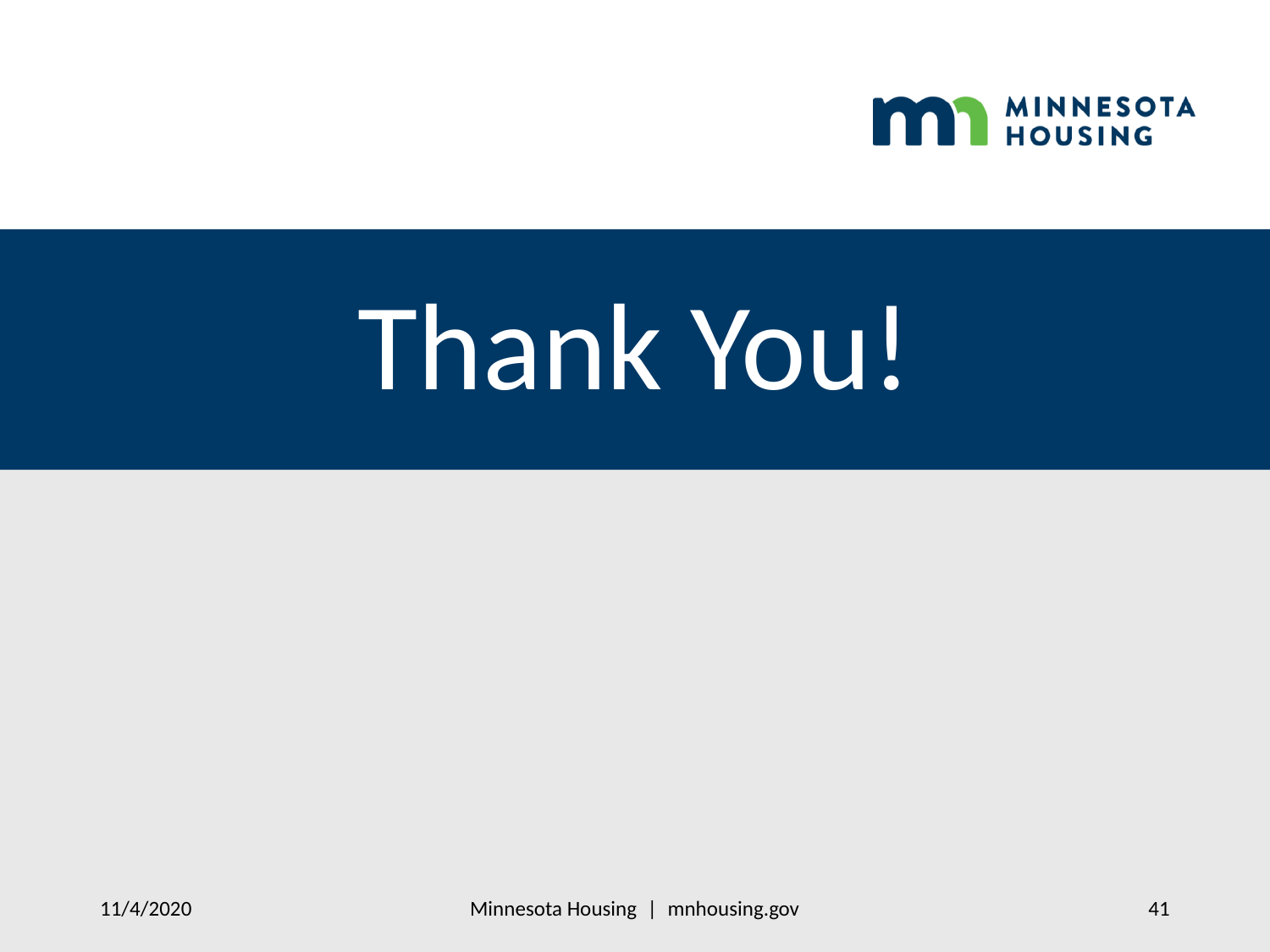

# Thank You!

Minnesota Housing | mnhousing.gov
11/4/2020
41